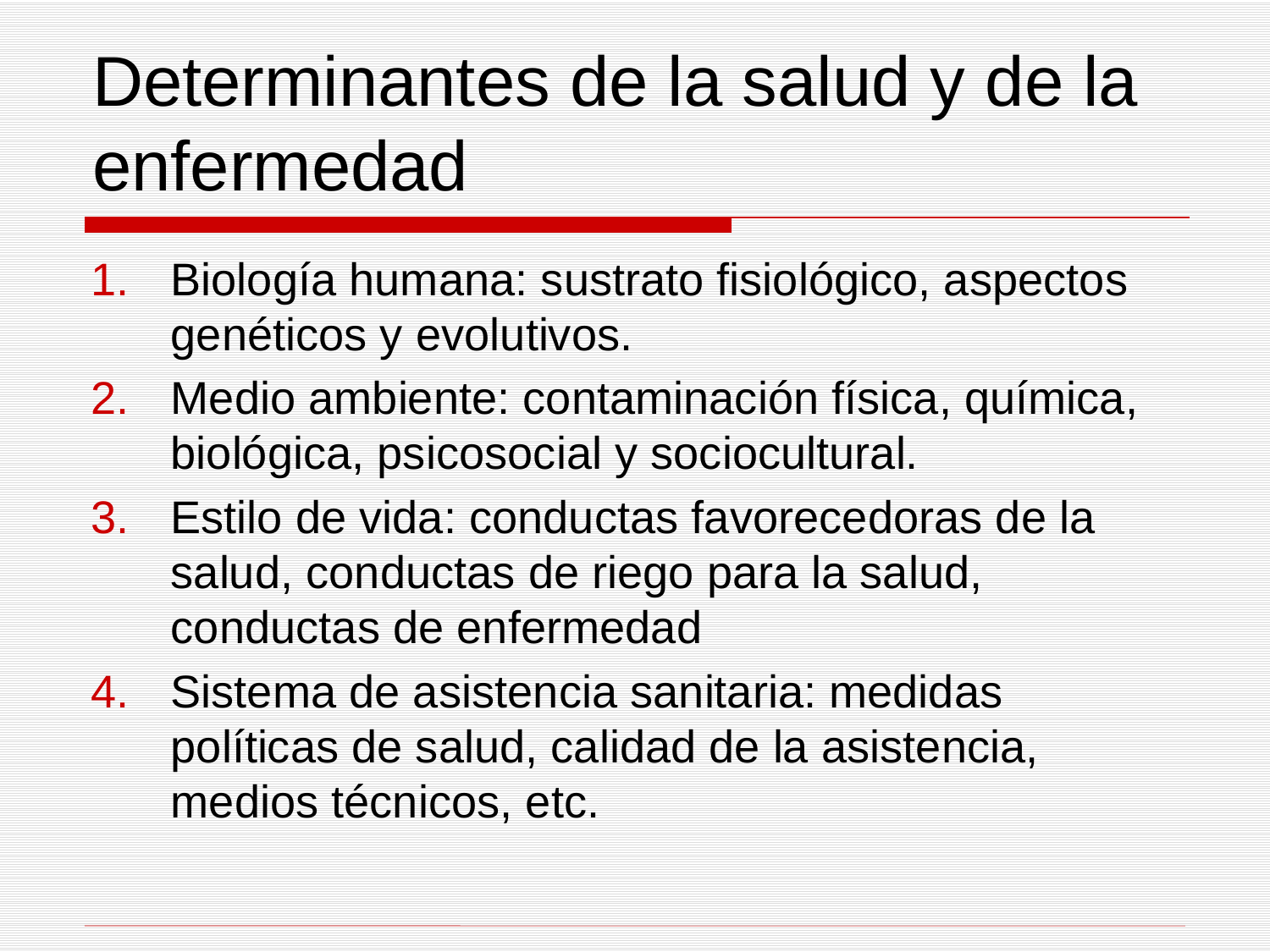

# Determinantes de la salud y de la enfermedad
Biología humana: sustrato fisiológico, aspectos genéticos y evolutivos.
Medio ambiente: contaminación física, química, biológica, psicosocial y sociocultural.
Estilo de vida: conductas favorecedoras de la salud, conductas de riego para la salud, conductas de enfermedad
Sistema de asistencia sanitaria: medidas políticas de salud, calidad de la asistencia, medios técnicos, etc.